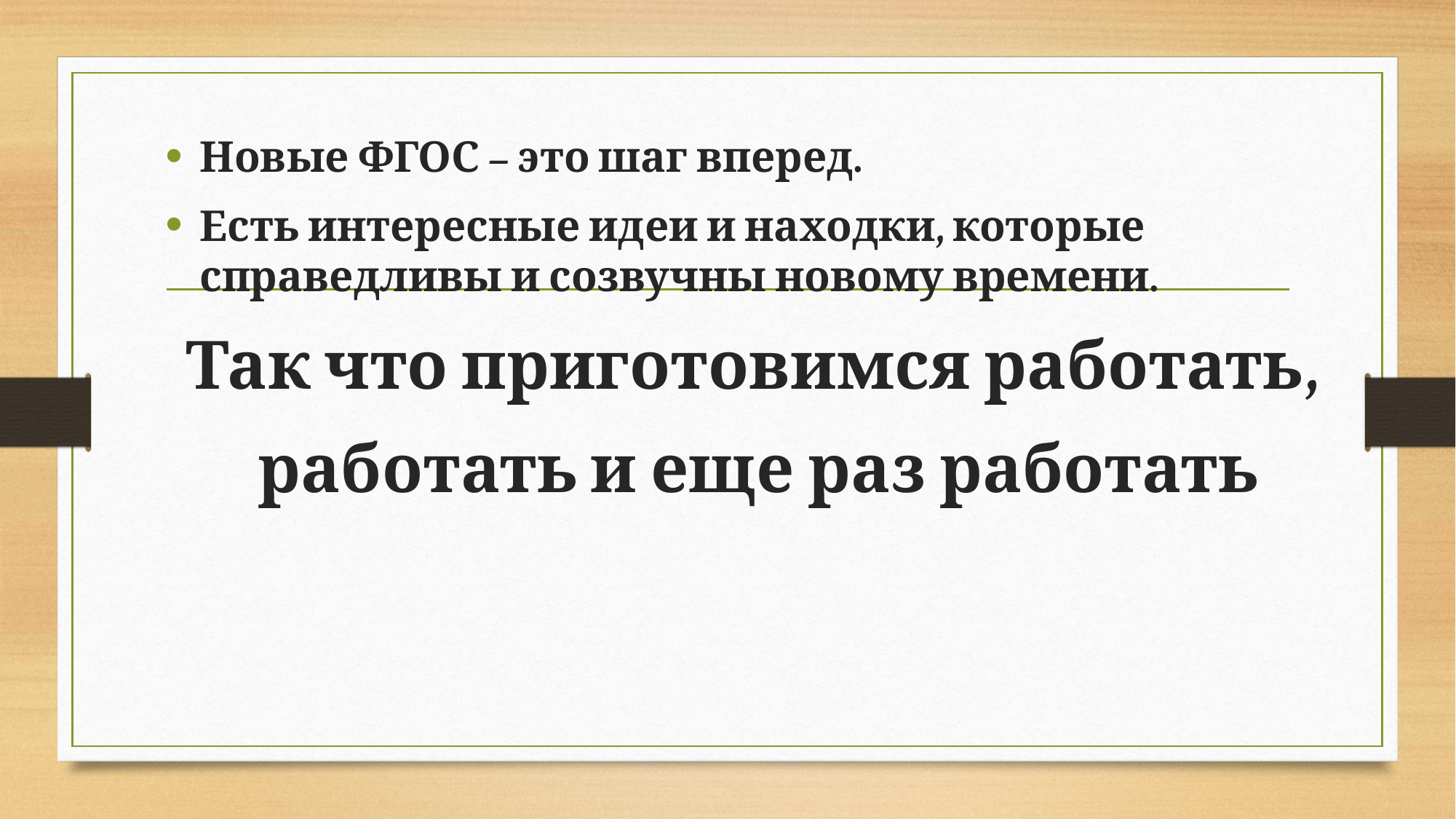

Новые ФГОС – это шаг вперед.
Есть интересные идеи и находки, которые справедливы и созвучны новому времени.
Так что приготовимся работать,
работать и еще раз работать